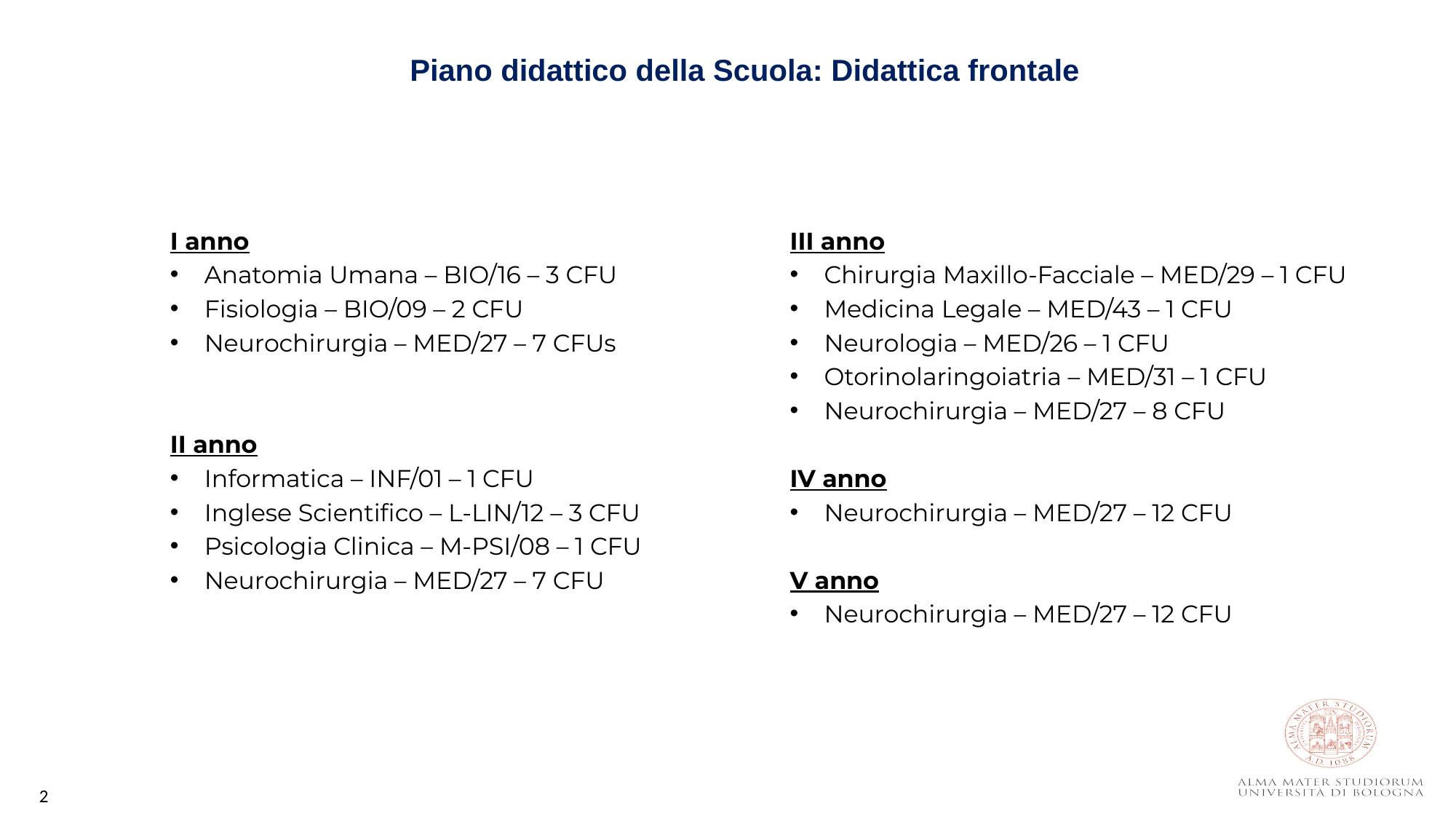

Piano didattico della Scuola: Didattica frontale
I anno
Anatomia Umana – BIO/16 – 3 CFU
Fisiologia – BIO/09 – 2 CFU
Neurochirurgia – MED/27 – 7 CFUs

II anno
Informatica – INF/01 – 1 CFU
Inglese Scientifico – L-LIN/12 – 3 CFU
Psicologia Clinica – M-PSI/08 – 1 CFU
Neurochirurgia – MED/27 – 7 CFU

III anno
Chirurgia Maxillo-Facciale – MED/29 – 1 CFU
Medicina Legale – MED/43 – 1 CFU
Neurologia – MED/26 – 1 CFU
Otorinolaringoiatria – MED/31 – 1 CFU
Neurochirurgia – MED/27 – 8 CFU

IV anno
Neurochirurgia – MED/27 – 12 CFU

V anno
Neurochirurgia – MED/27 – 12 CFU